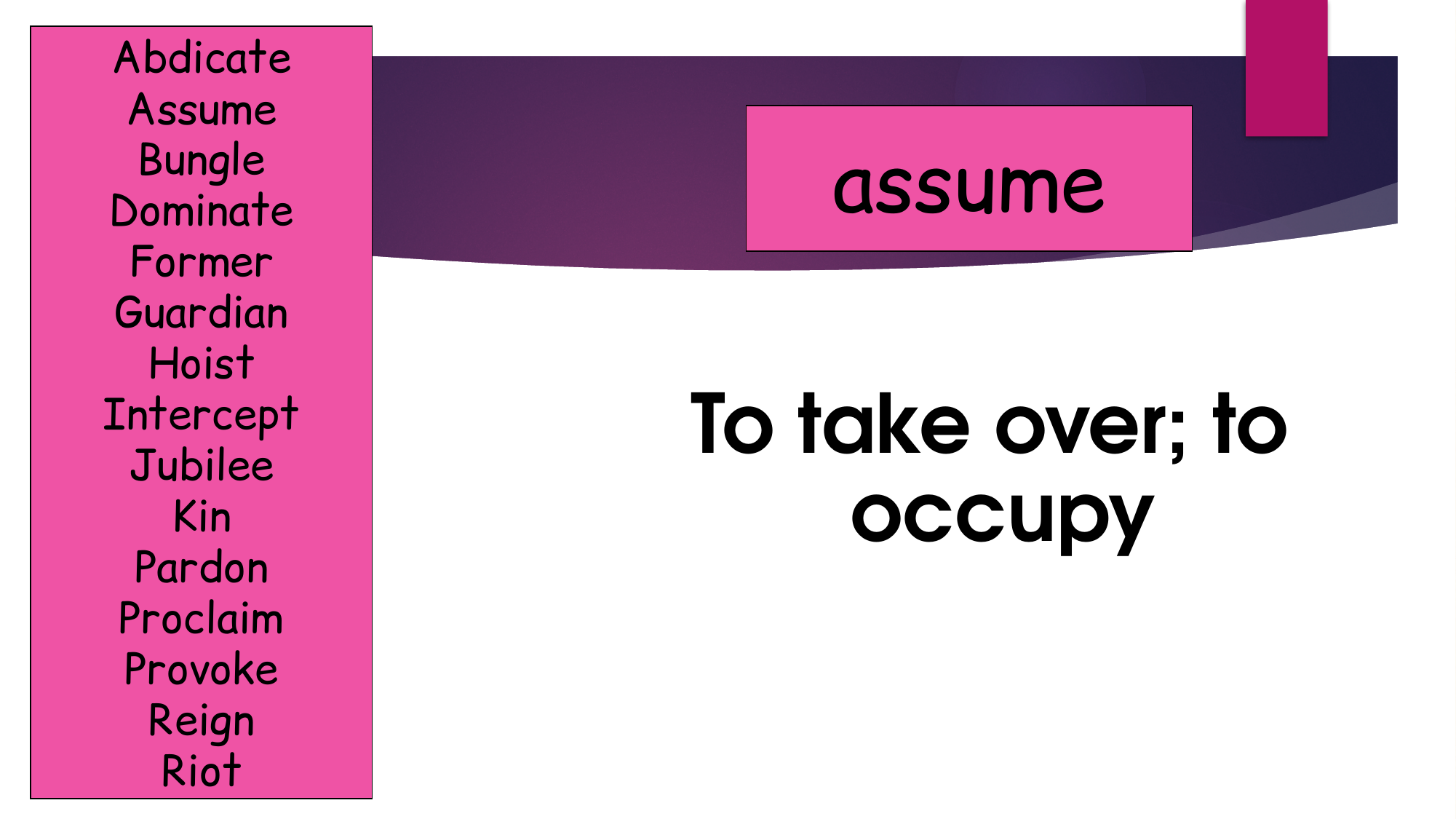

Abdicate
Assume
Bungle
Dominate
Former
Guardian
Hoist
Intercept
Jubilee
Kin
Pardon
Proclaim
Provoke
Reign
Riot
assume
To take over; to occupy